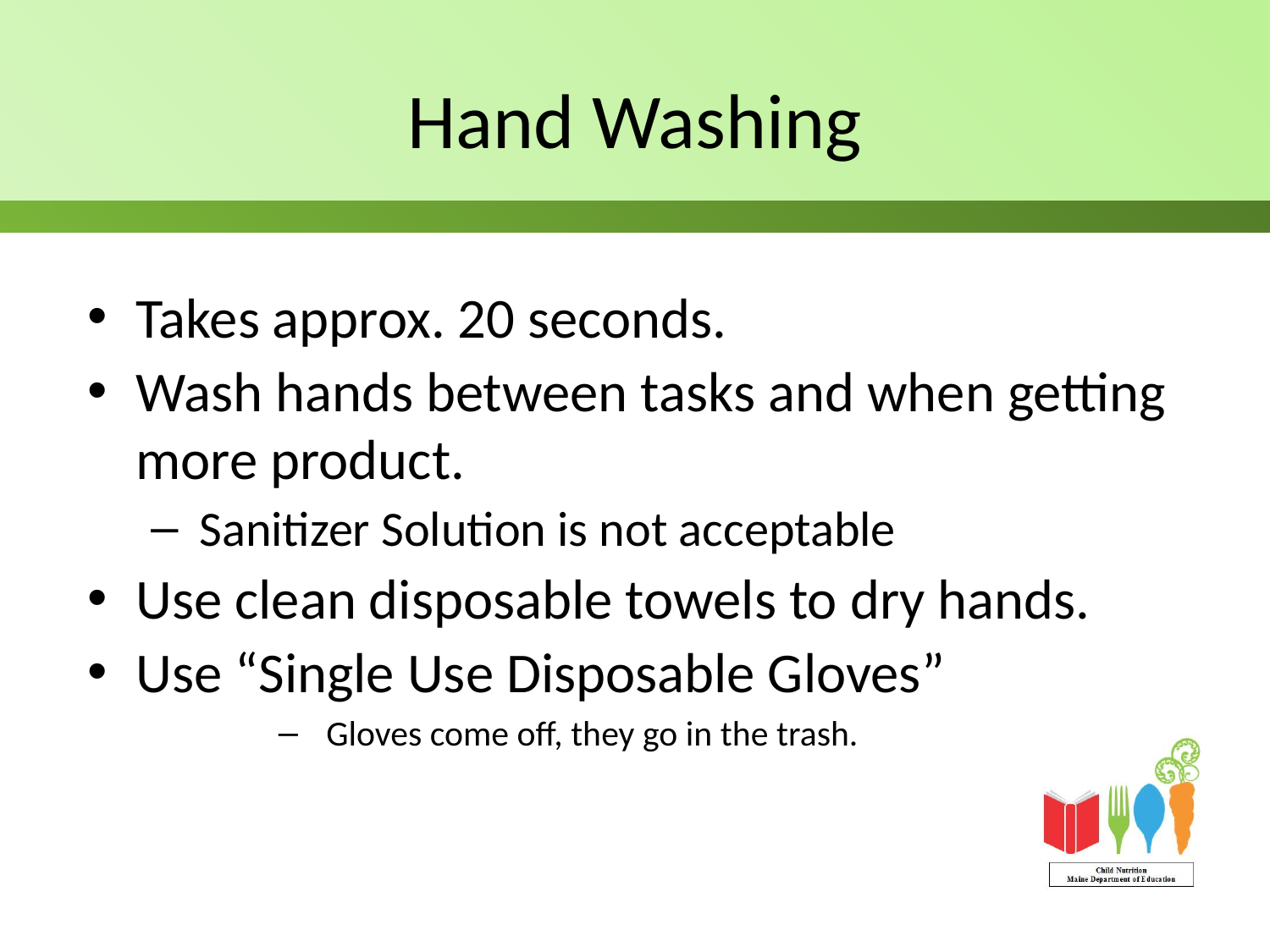

# Hand Washing
Takes approx. 20 seconds.
Wash hands between tasks and when getting more product.
Sanitizer Solution is not acceptable
Use clean disposable towels to dry hands.
Use “Single Use Disposable Gloves”
Gloves come off, they go in the trash.